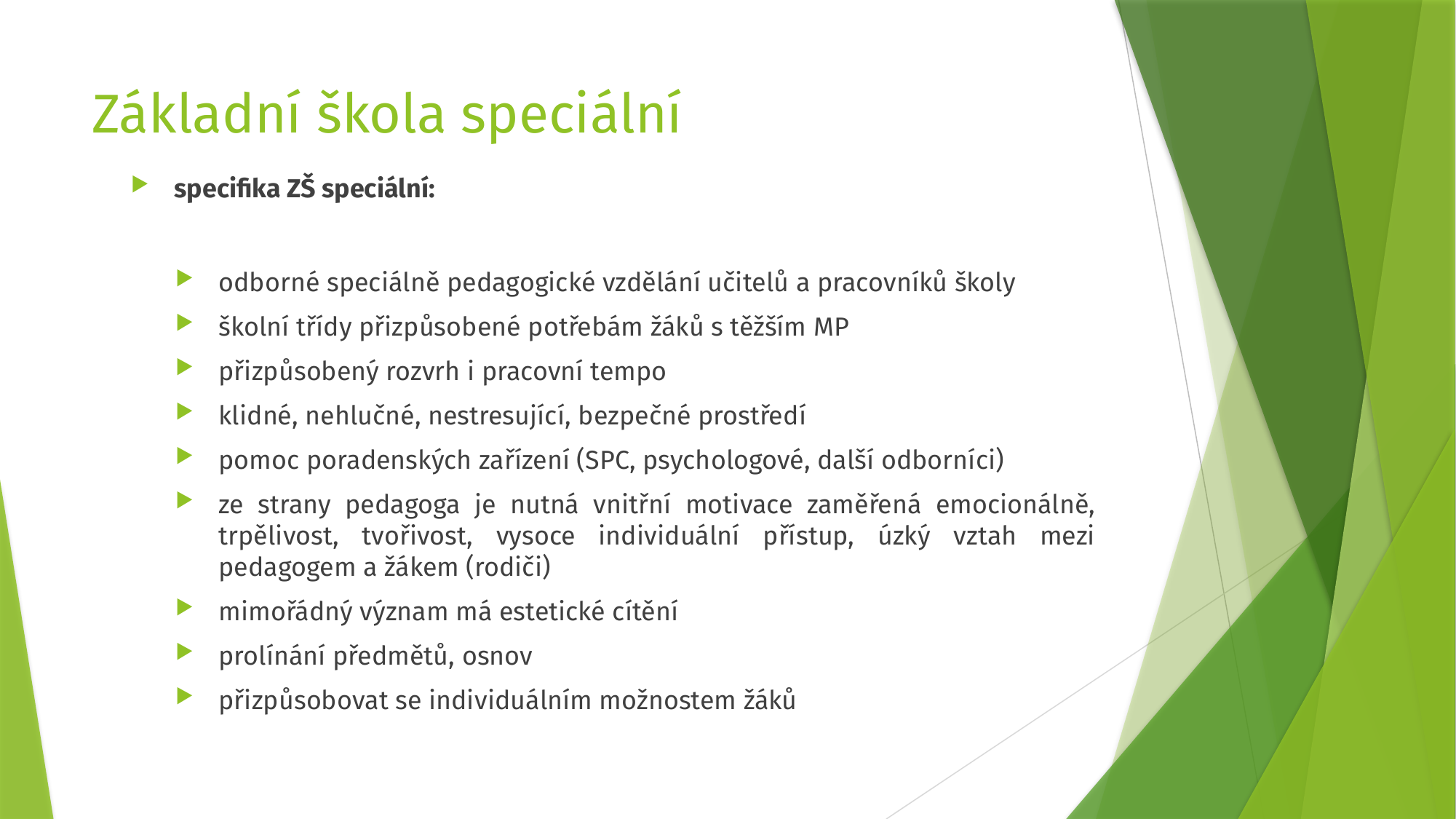

# Základní škola speciální
specifika ZŠ speciální:

odborné speciálně pedagogické vzdělání učitelů a pracovníků školy
školní třídy přizpůsobené potřebám žáků s těžším MP
přizpůsobený rozvrh i pracovní tempo
klidné, nehlučné, nestresující, bezpečné prostředí
pomoc poradenských zařízení (SPC, psychologové, další odborníci)
ze strany pedagoga je nutná vnitřní motivace zaměřená emocionálně, trpělivost, tvořivost, vysoce individuální přístup, úzký vztah mezi pedagogem a žákem (rodiči)
mimořádný význam má estetické cítění
prolínání předmětů, osnov
přizpůsobovat se individuálním možnostem žáků